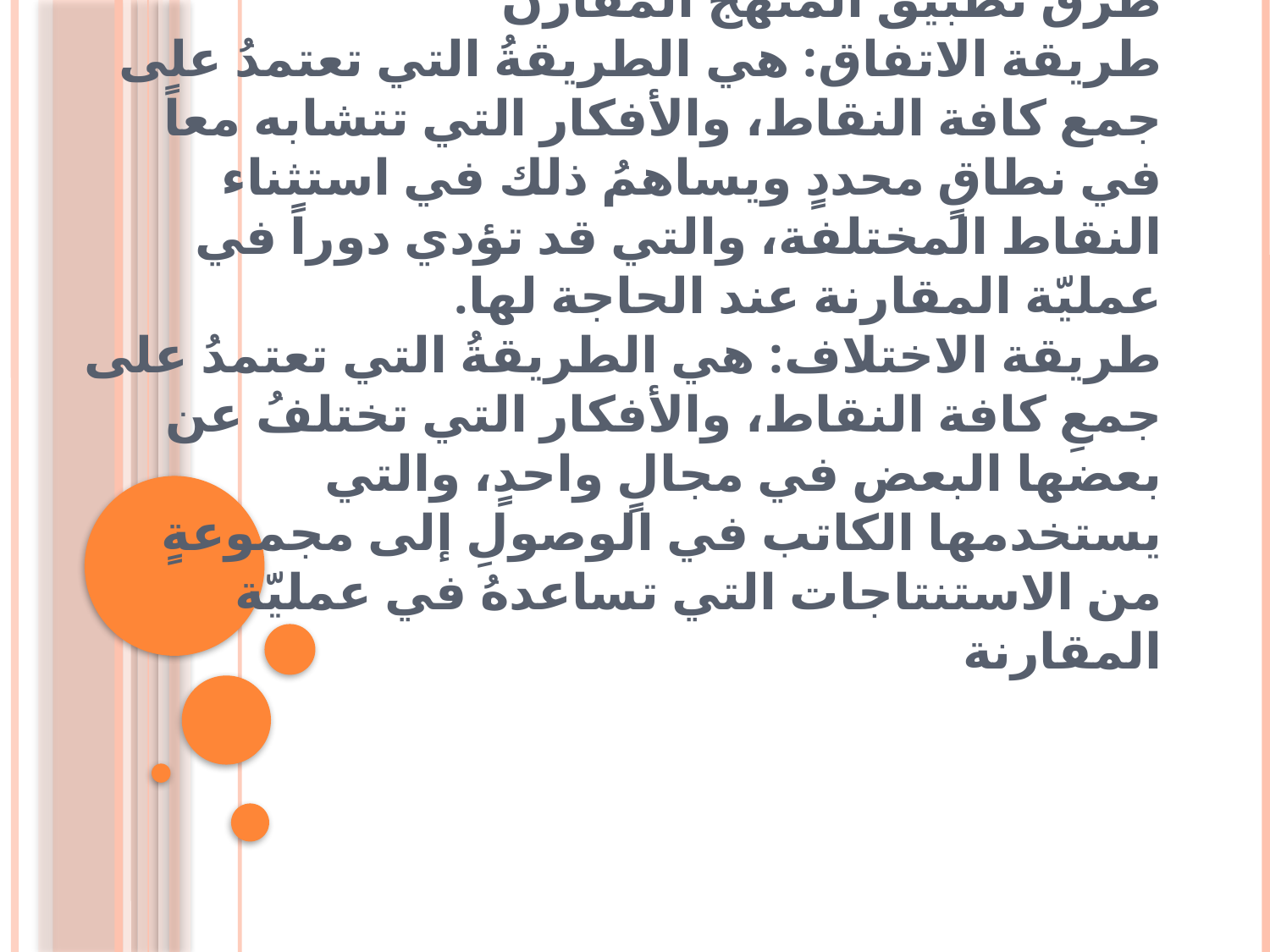

# طُرق تطبيق المنهج المقارن طريقة الاتفاق: هي الطريقةُ التي تعتمدُ على جمع كافة النقاط، والأفكار التي تتشابه معاً في نطاقٍ محددٍ ويساهمُ ذلك في استثناء النقاط المختلفة، والتي قد تؤدي دوراً في عمليّة المقارنة عند الحاجة لها. طريقة الاختلاف: هي الطريقةُ التي تعتمدُ على جمعِ كافة النقاط، والأفكار التي تختلفُ عن بعضها البعض في مجالٍ واحدٍ، والتي يستخدمها الكاتب في الوصولِ إلى مجموعةٍ من الاستنتاجات التي تساعدهُ في عمليّة المقارنة